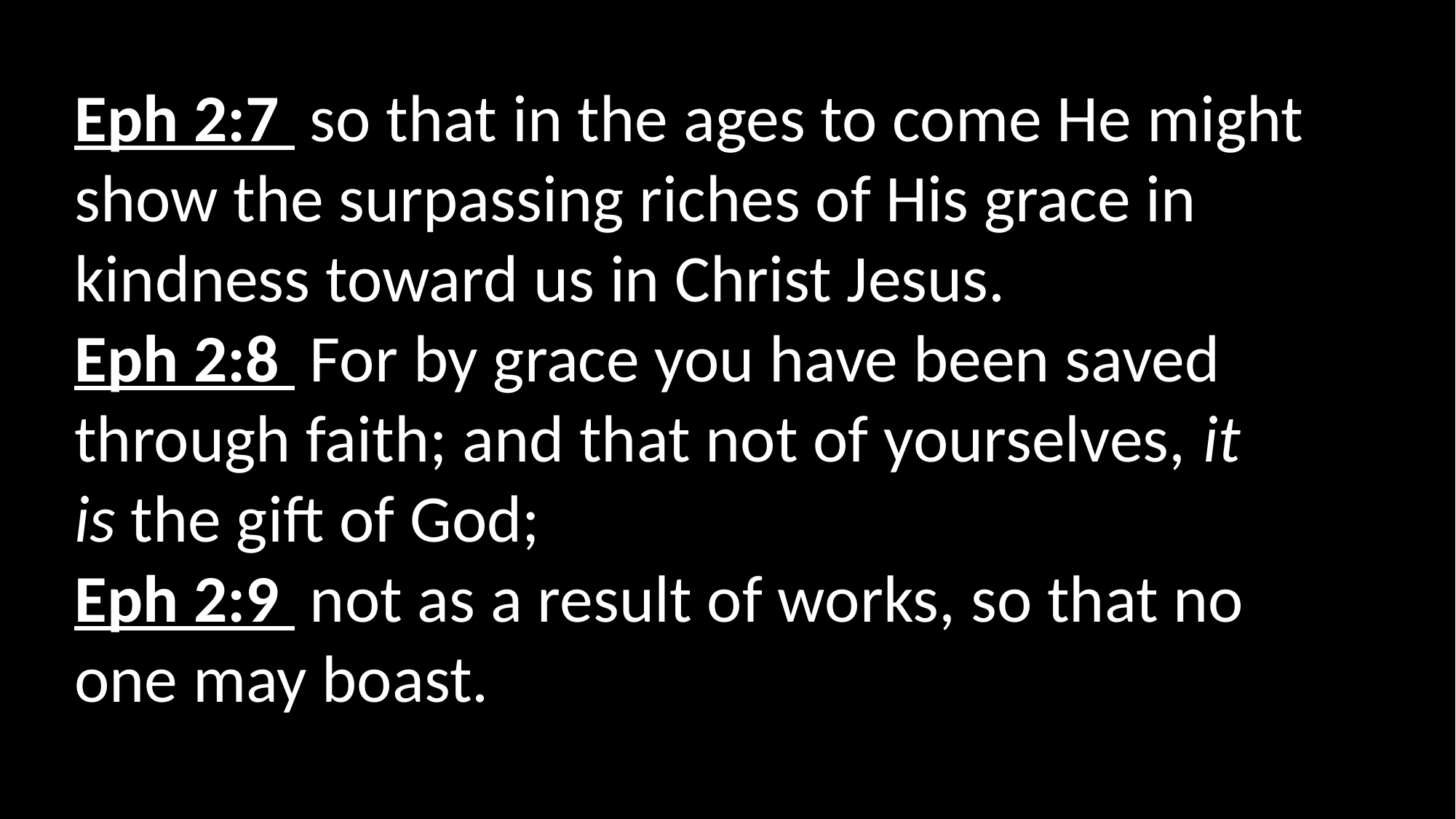

Eph 2:7  so that in the ages to come He might show the surpassing riches of His grace in kindness toward us in Christ Jesus.
Eph 2:8  For by grace you have been saved through faith; and that not of yourselves, it is the gift of God;
Eph 2:9  not as a result of works, so that no one may boast.